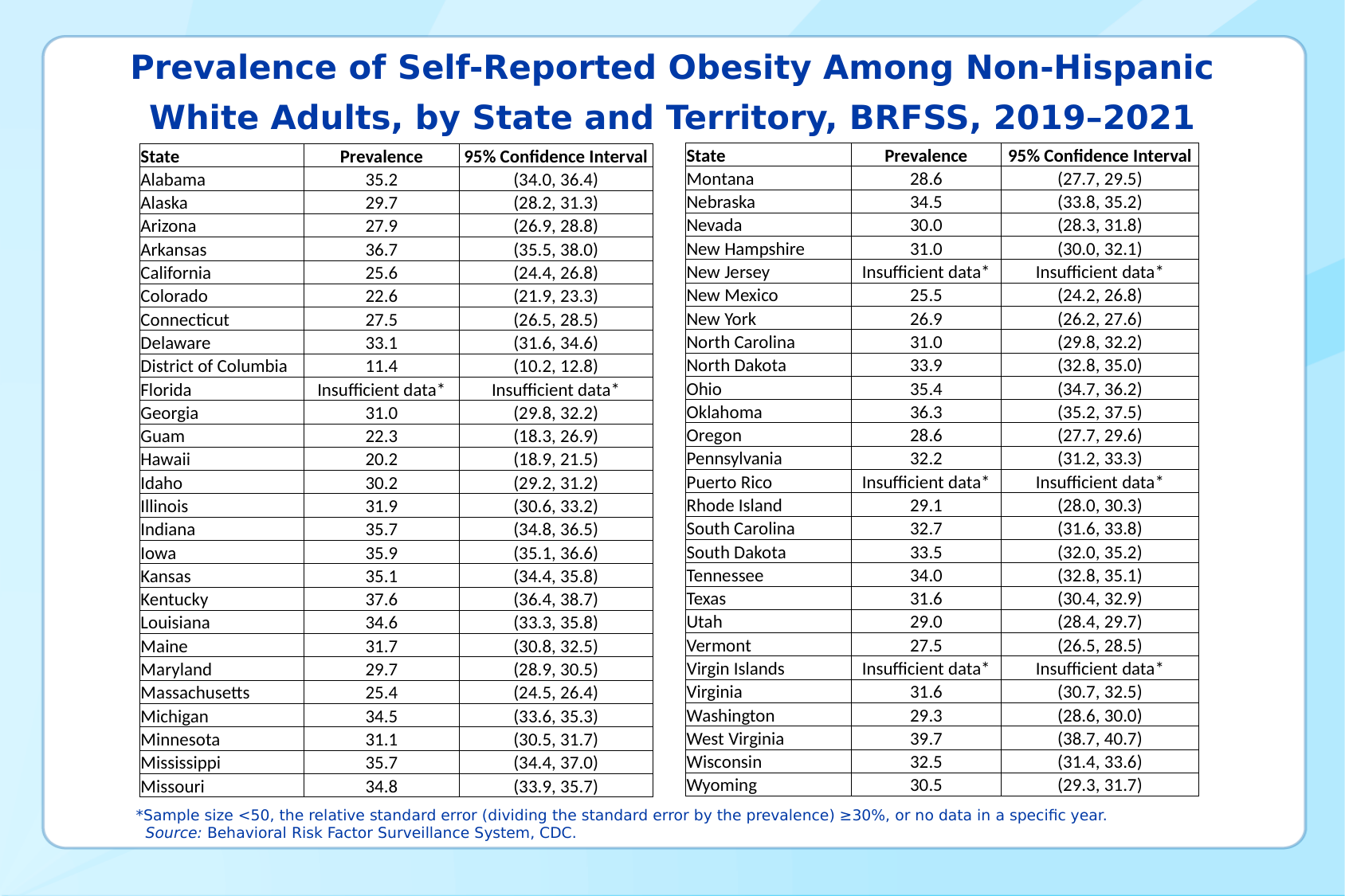

# Prevalence of Self-Reported Obesity Among Non-Hispanic White Adults, by State and Territory, BRFSS, 2019–2021
| State | Prevalence | 95% Confidence Interval |
| --- | --- | --- |
| Montana | 28.6 | (27.7, 29.5) |
| Nebraska | 34.5 | (33.8, 35.2) |
| Nevada | 30.0 | (28.3, 31.8) |
| New Hampshire | 31.0 | (30.0, 32.1) |
| New Jersey | Insufficient data\* | Insufficient data\* |
| New Mexico | 25.5 | (24.2, 26.8) |
| New York | 26.9 | (26.2, 27.6) |
| North Carolina | 31.0 | (29.8, 32.2) |
| North Dakota | 33.9 | (32.8, 35.0) |
| Ohio | 35.4 | (34.7, 36.2) |
| Oklahoma | 36.3 | (35.2, 37.5) |
| Oregon | 28.6 | (27.7, 29.6) |
| Pennsylvania | 32.2 | (31.2, 33.3) |
| Puerto Rico | Insufficient data\* | Insufficient data\* |
| Rhode Island | 29.1 | (28.0, 30.3) |
| South Carolina | 32.7 | (31.6, 33.8) |
| South Dakota | 33.5 | (32.0, 35.2) |
| Tennessee | 34.0 | (32.8, 35.1) |
| Texas | 31.6 | (30.4, 32.9) |
| Utah | 29.0 | (28.4, 29.7) |
| Vermont | 27.5 | (26.5, 28.5) |
| Virgin Islands | Insufficient data\* | Insufficient data\* |
| Virginia | 31.6 | (30.7, 32.5) |
| Washington | 29.3 | (28.6, 30.0) |
| West Virginia | 39.7 | (38.7, 40.7) |
| Wisconsin | 32.5 | (31.4, 33.6) |
| Wyoming | 30.5 | (29.3, 31.7) |
| State | Prevalence | 95% Confidence Interval |
| --- | --- | --- |
| Alabama | 35.2 | (34.0, 36.4) |
| Alaska | 29.7 | (28.2, 31.3) |
| Arizona | 27.9 | (26.9, 28.8) |
| Arkansas | 36.7 | (35.5, 38.0) |
| California | 25.6 | (24.4, 26.8) |
| Colorado | 22.6 | (21.9, 23.3) |
| Connecticut | 27.5 | (26.5, 28.5) |
| Delaware | 33.1 | (31.6, 34.6) |
| District of Columbia | 11.4 | (10.2, 12.8) |
| Florida | Insufficient data\* | Insufficient data\* |
| Georgia | 31.0 | (29.8, 32.2) |
| Guam | 22.3 | (18.3, 26.9) |
| Hawaii | 20.2 | (18.9, 21.5) |
| Idaho | 30.2 | (29.2, 31.2) |
| Illinois | 31.9 | (30.6, 33.2) |
| Indiana | 35.7 | (34.8, 36.5) |
| Iowa | 35.9 | (35.1, 36.6) |
| Kansas | 35.1 | (34.4, 35.8) |
| Kentucky | 37.6 | (36.4, 38.7) |
| Louisiana | 34.6 | (33.3, 35.8) |
| Maine | 31.7 | (30.8, 32.5) |
| Maryland | 29.7 | (28.9, 30.5) |
| Massachusetts | 25.4 | (24.5, 26.4) |
| Michigan | 34.5 | (33.6, 35.3) |
| Minnesota | 31.1 | (30.5, 31.7) |
| Mississippi | 35.7 | (34.4, 37.0) |
| Missouri | 34.8 | (33.9, 35.7) |
*Sample size <50, the relative standard error (dividing the standard error by the prevalence) ≥30%, or no data in a specific year.
  Source: Behavioral Risk Factor Surveillance System, CDC.